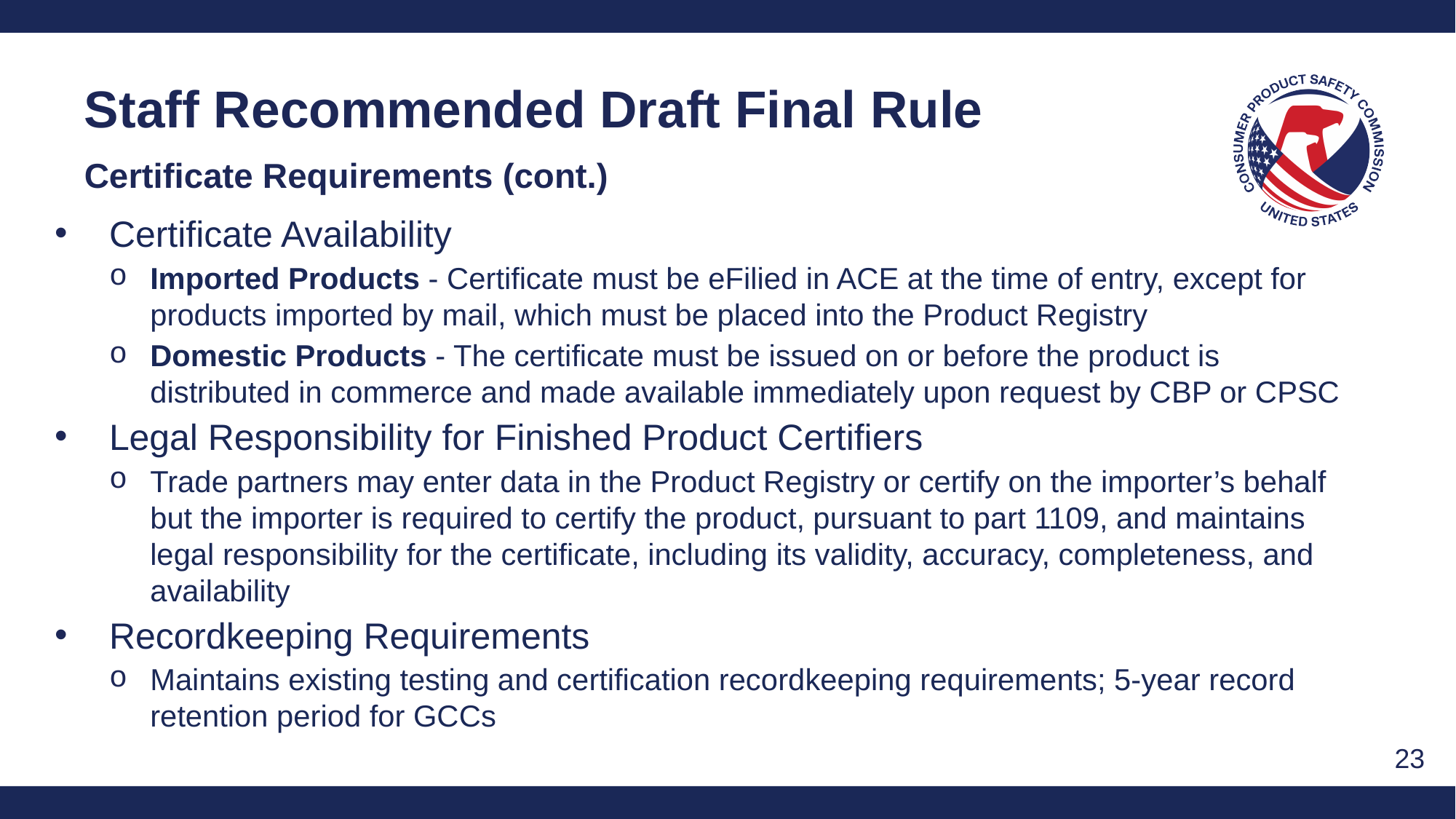

Staff Recommended Draft Final Rule
Certificate Requirements (cont.)
Certificate Availability
Imported Products - Certificate must be eFilied in ACE at the time of entry, except for products imported by mail, which must be placed into the Product Registry
Domestic Products - The certificate must be issued on or before the product is distributed in commerce and made available immediately upon request by CBP or CPSC
Legal Responsibility for Finished Product Certifiers
Trade partners may enter data in the Product Registry or certify on the importer’s behalf but the importer is required to certify the product, pursuant to part 1109, and maintains legal responsibility for the certificate, including its validity, accuracy, completeness, and availability
Recordkeeping Requirements
Maintains existing testing and certification recordkeeping requirements; 5-year record retention period for GCCs